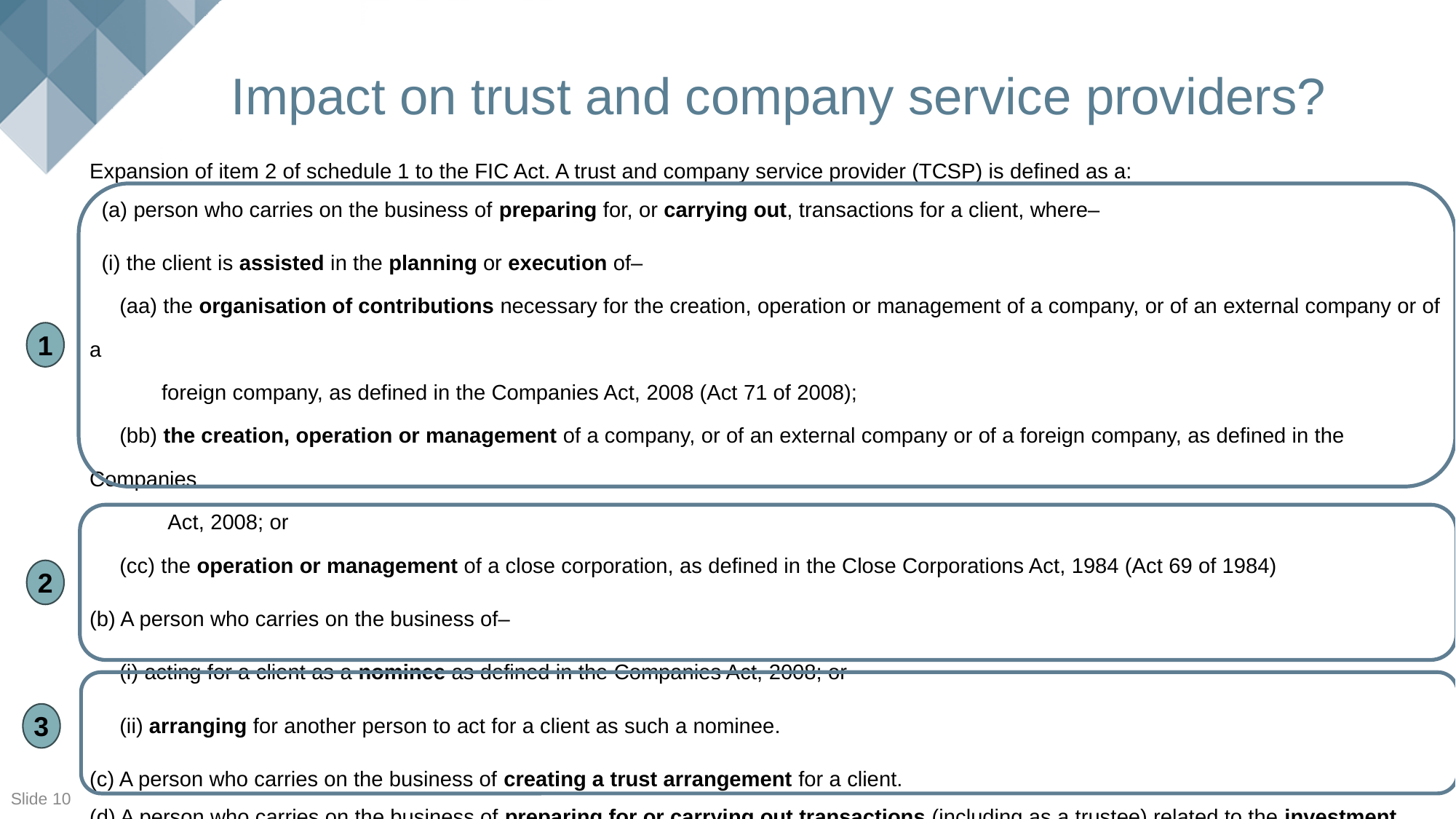

# Impact on trust and company service providers?
Expansion of item 2 of schedule 1 to the FIC Act. A trust and company service provider (TCSP) is defined as a:
  (a) person who carries on the business of preparing for, or carrying out, transactions for a client, where–
  (i) the client is assisted in the planning or execution of–
     (aa) the organisation of contributions necessary for the creation, operation or management of a company, or of an external company or of a
            foreign company, as defined in the Companies Act, 2008 (Act 71 of 2008);
     (bb) the creation, operation or management of a company, or of an external company or of a foreign company, as defined in the Companies
             Act, 2008; or
     (cc) the operation or management of a close corporation, as defined in the Close Corporations Act, 1984 (Act 69 of 1984)
(b) A person who carries on the business of–
     (i) acting for a client as a nominee as defined in the Companies Act, 2008; or
     (ii) arranging for another person to act for a client as such a nominee.
(c) A person who carries on the business of creating a trust arrangement for a client.
(d) A person who carries on the business of preparing for or carrying out transactions (including as a trustee) related to the investment,
     safe keeping, control or administering of trust property within the meaning of the Trust Property Control Act, 1988 (Act 57 of 1988).

1

2

3